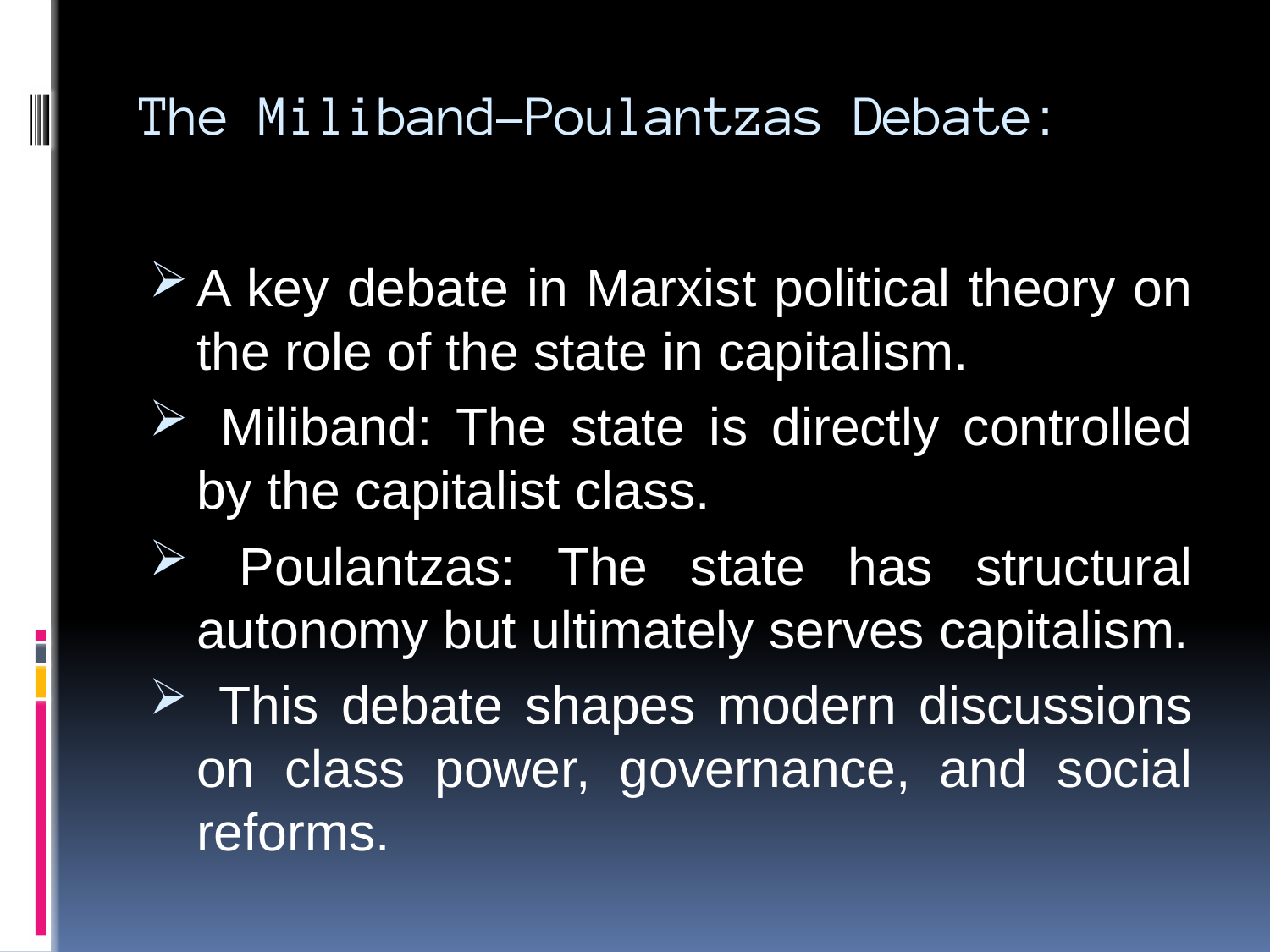

# The Miliband-Poulantzas Debate:
A key debate in Marxist political theory on the role of the state in capitalism.
 Miliband: The state is directly controlled by the capitalist class.
 Poulantzas: The state has structural autonomy but ultimately serves capitalism.
 This debate shapes modern discussions on class power, governance, and social reforms.